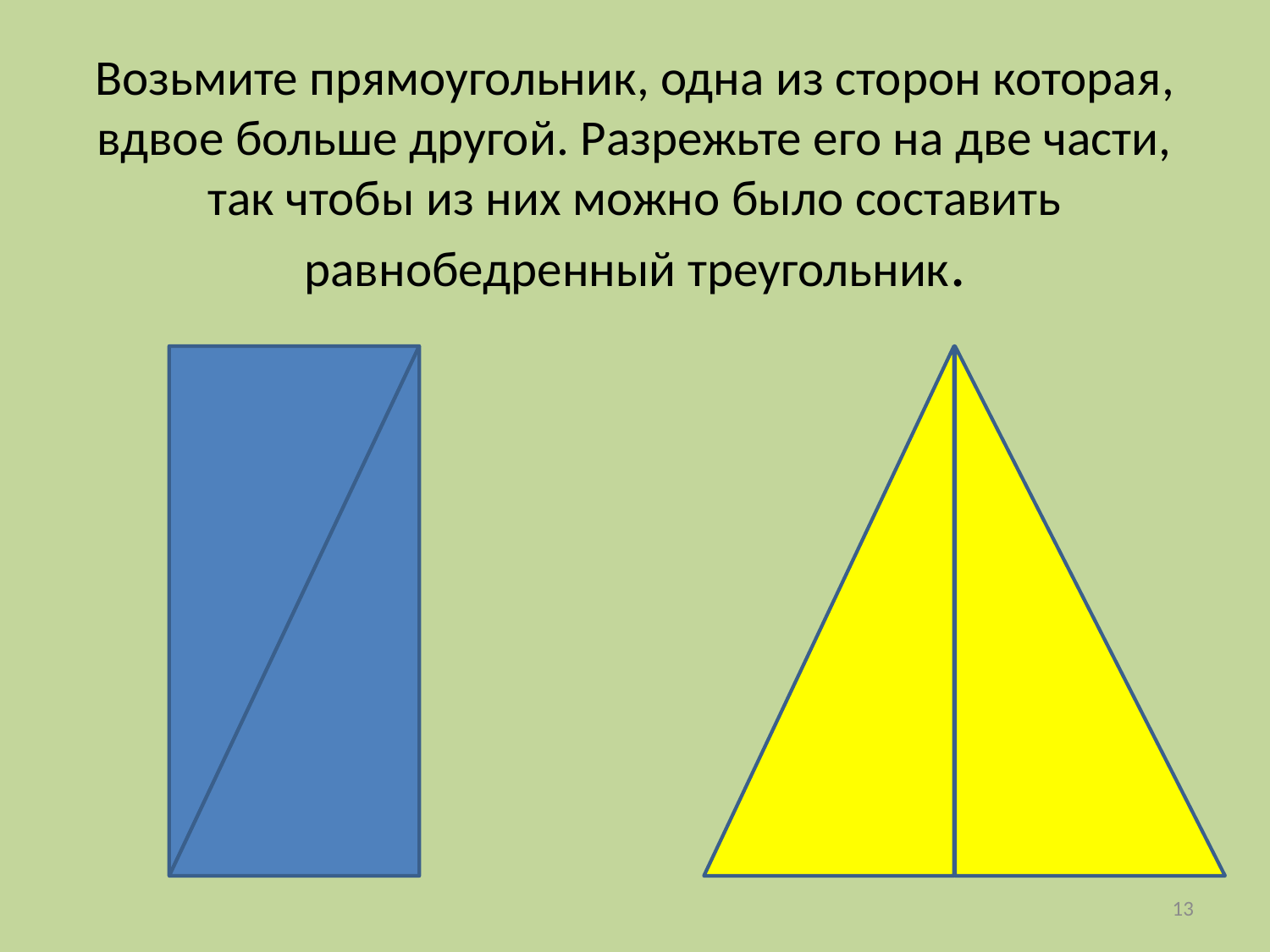

# Возьмите прямоугольник, одна из сторон которая, вдвое больше другой. Разрежьте его на две части, так чтобы из них можно было составить равнобедренный треугольник.

13